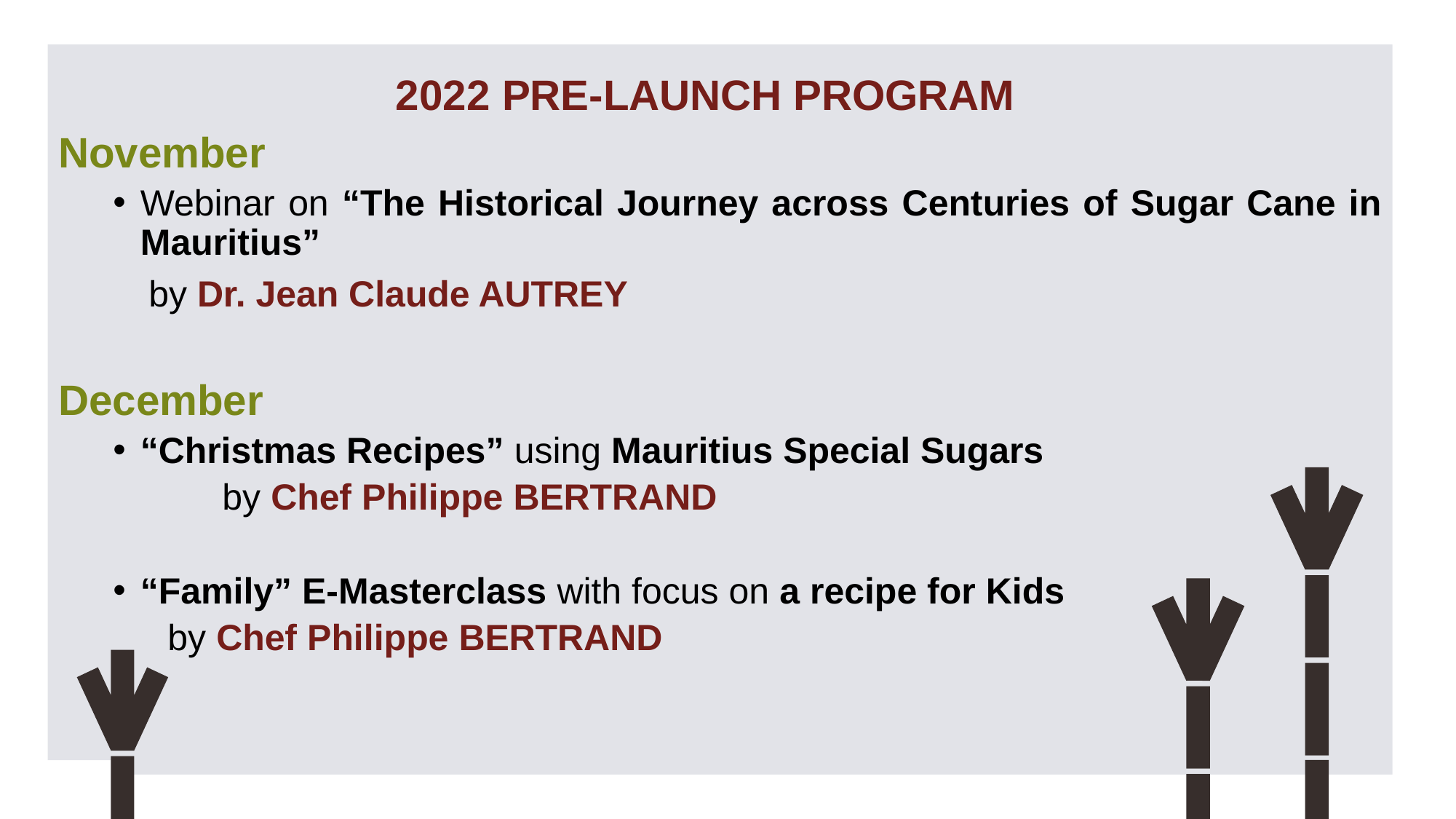

2022 PRE-LAUNCH PROGRAM
November
Webinar on “The Historical Journey across Centuries of Sugar Cane in Mauritius”
   by Dr. Jean Claude AUTREY

December
“Christmas Recipes” using Mauritius Special Sugars
	by Chef Philippe BERTRAND

“Family” E-Masterclass with focus on a recipe for Kids
by Chef Philippe BERTRAND